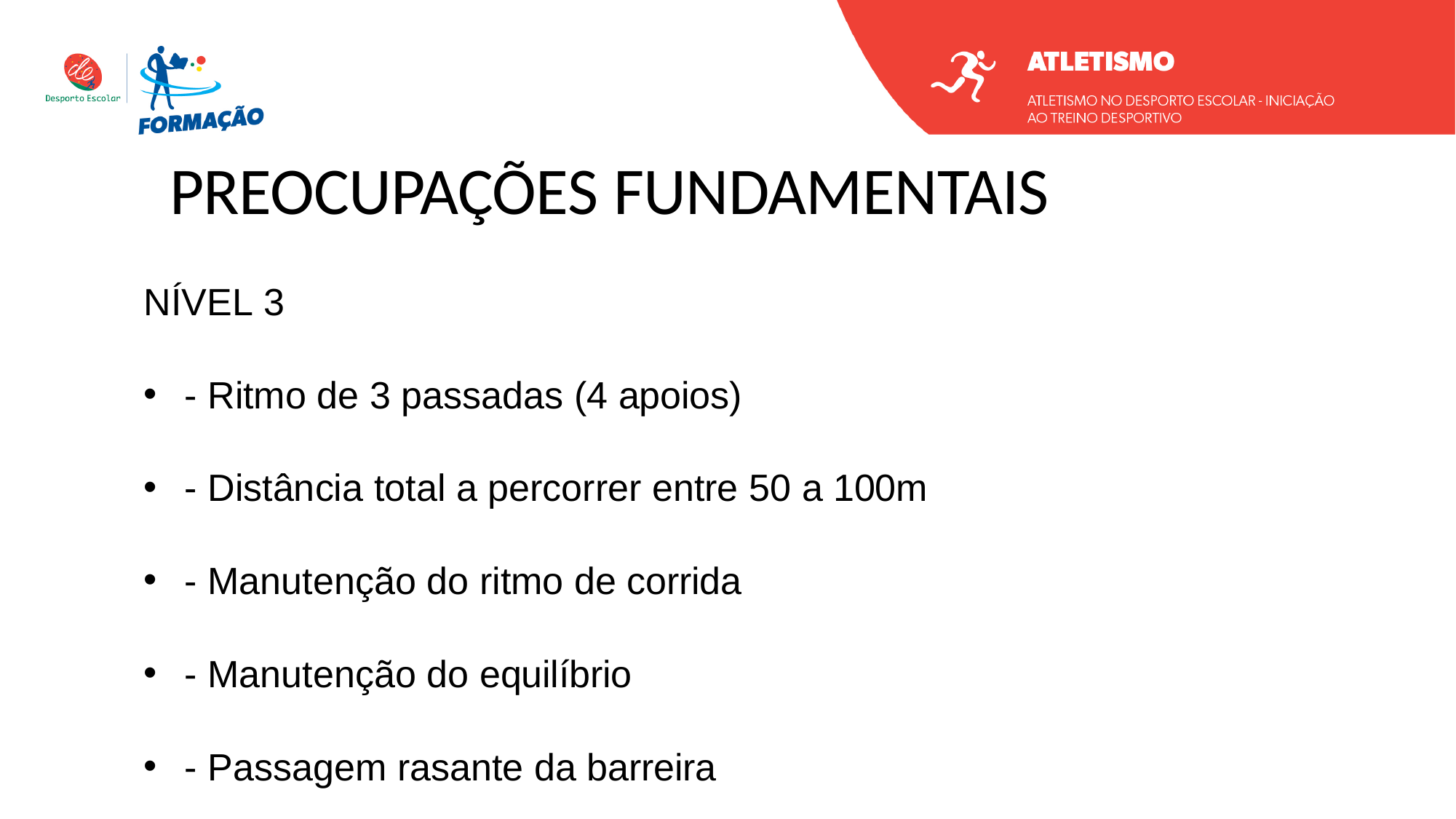

PREOCUPAÇÕES FUNDAMENTAIS
NÍVEL 3

- Ritmo de 3 passadas (4 apoios)

- Distância total a percorrer entre 50 a 100m

- Manutenção do ritmo de corrida

- Manutenção do equilíbrio

- Passagem rasante da barreira